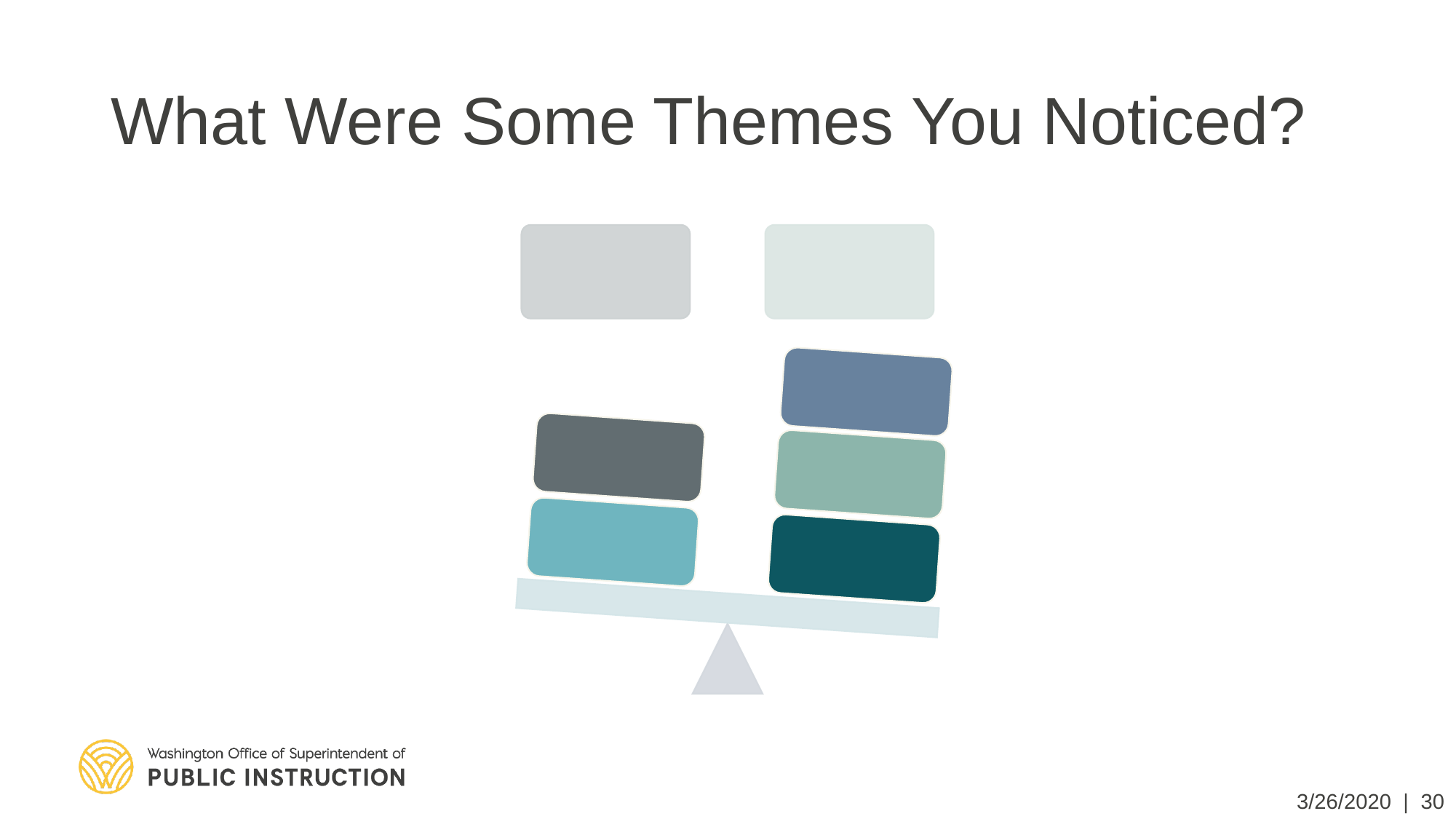

# What Were Some Themes You Noticed?

3/26/2020  |  30